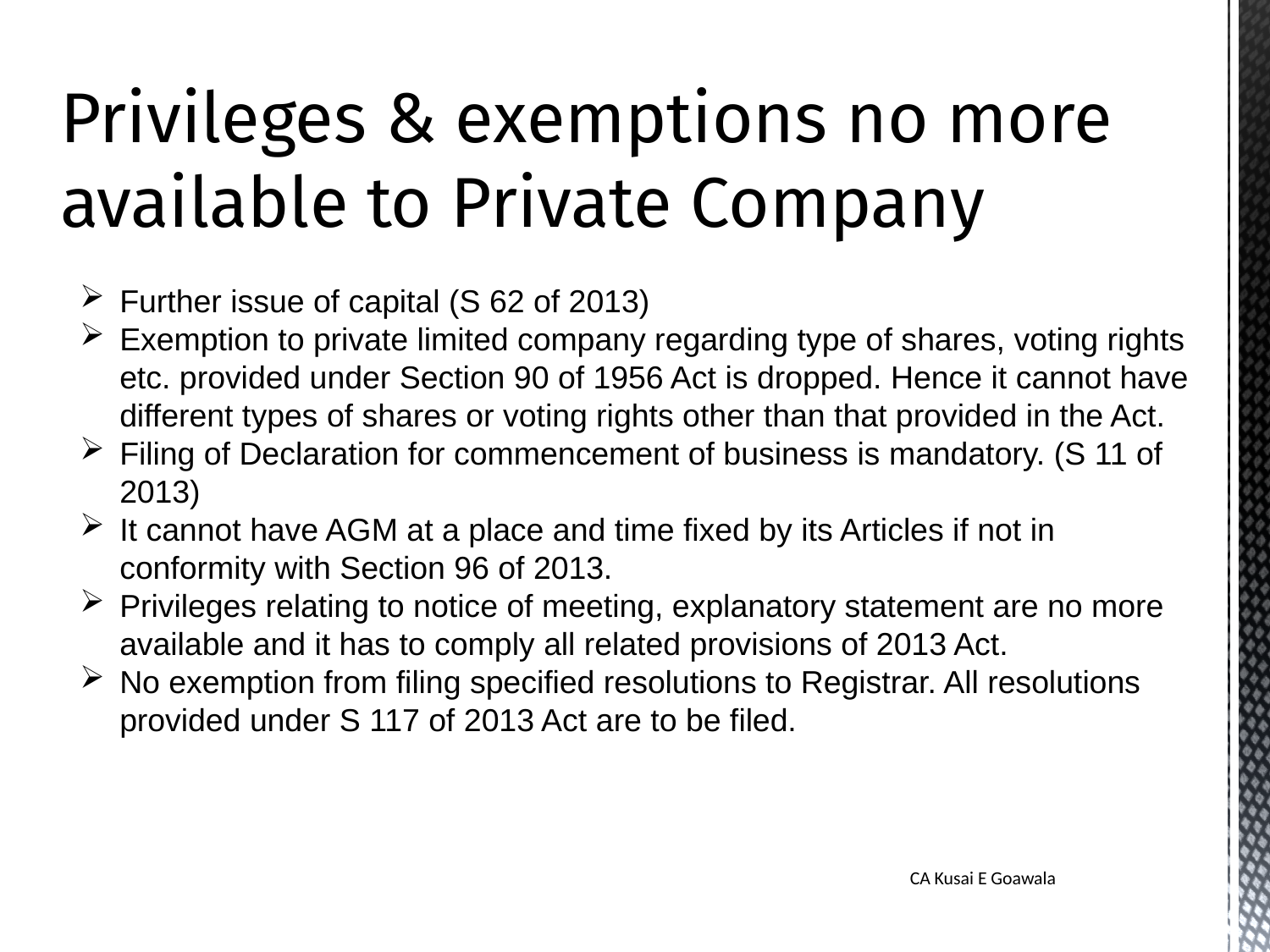

Privileges & exemptions no more available to Private Company
Further issue of capital (S 62 of 2013)
Exemption to private limited company regarding type of shares, voting rights etc. provided under Section 90 of 1956 Act is dropped. Hence it cannot have different types of shares or voting rights other than that provided in the Act.
Filing of Declaration for commencement of business is mandatory. (S 11 of 2013)
It cannot have AGM at a place and time fixed by its Articles if not in conformity with Section 96 of 2013.
Privileges relating to notice of meeting, explanatory statement are no more available and it has to comply all related provisions of 2013 Act.
No exemption from filing specified resolutions to Registrar. All resolutions provided under S 117 of 2013 Act are to be filed.
CA Kusai E Goawala